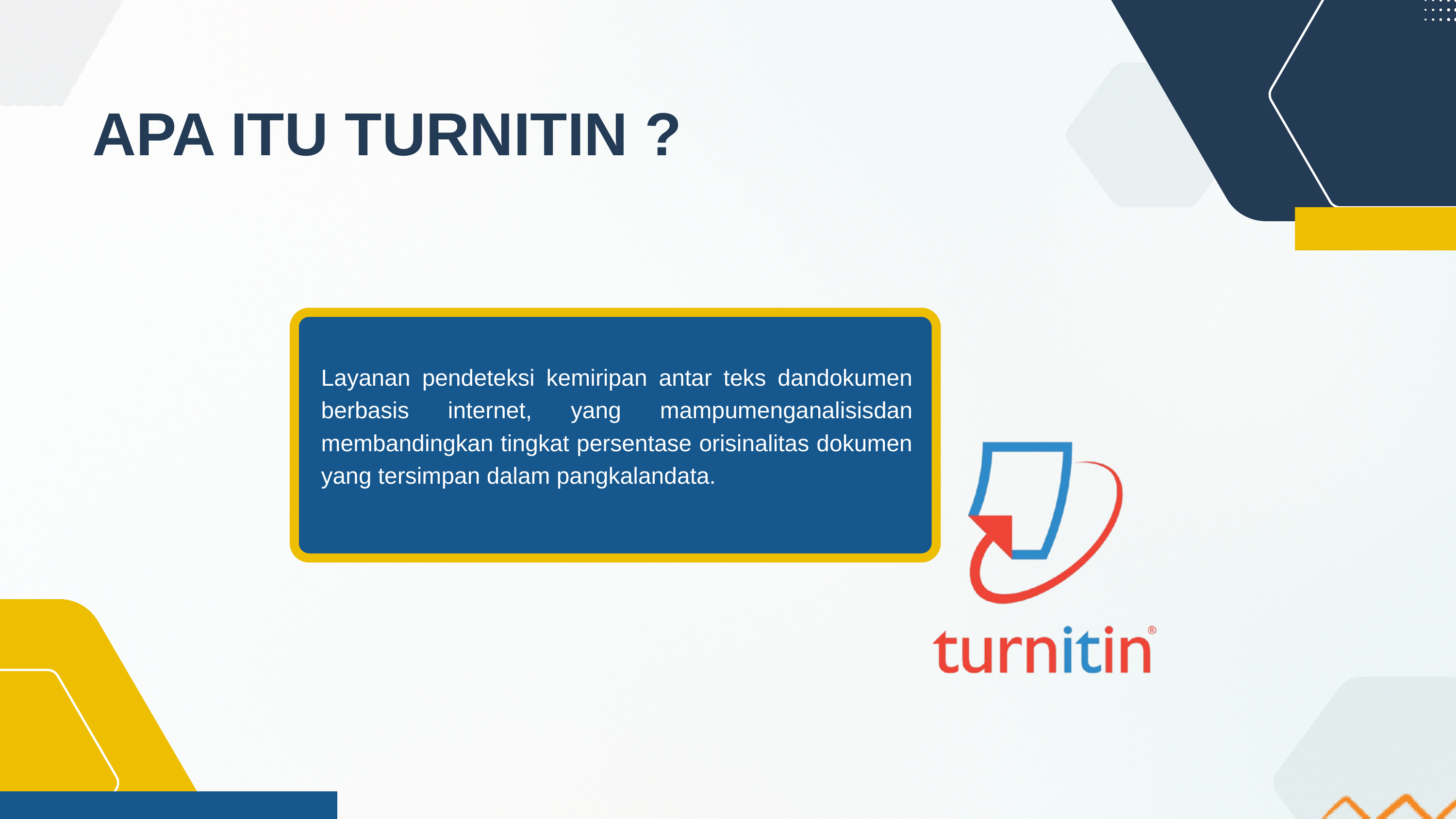

APA ITU TURNITIN ?

Layanan pendeteksi kemiripan antar teks dandokumen berbasis internet, yang mampumenganalisisdan membandingkan tingkat persentase orisinalitas dokumen yang tersimpan dalam pangkalandata.